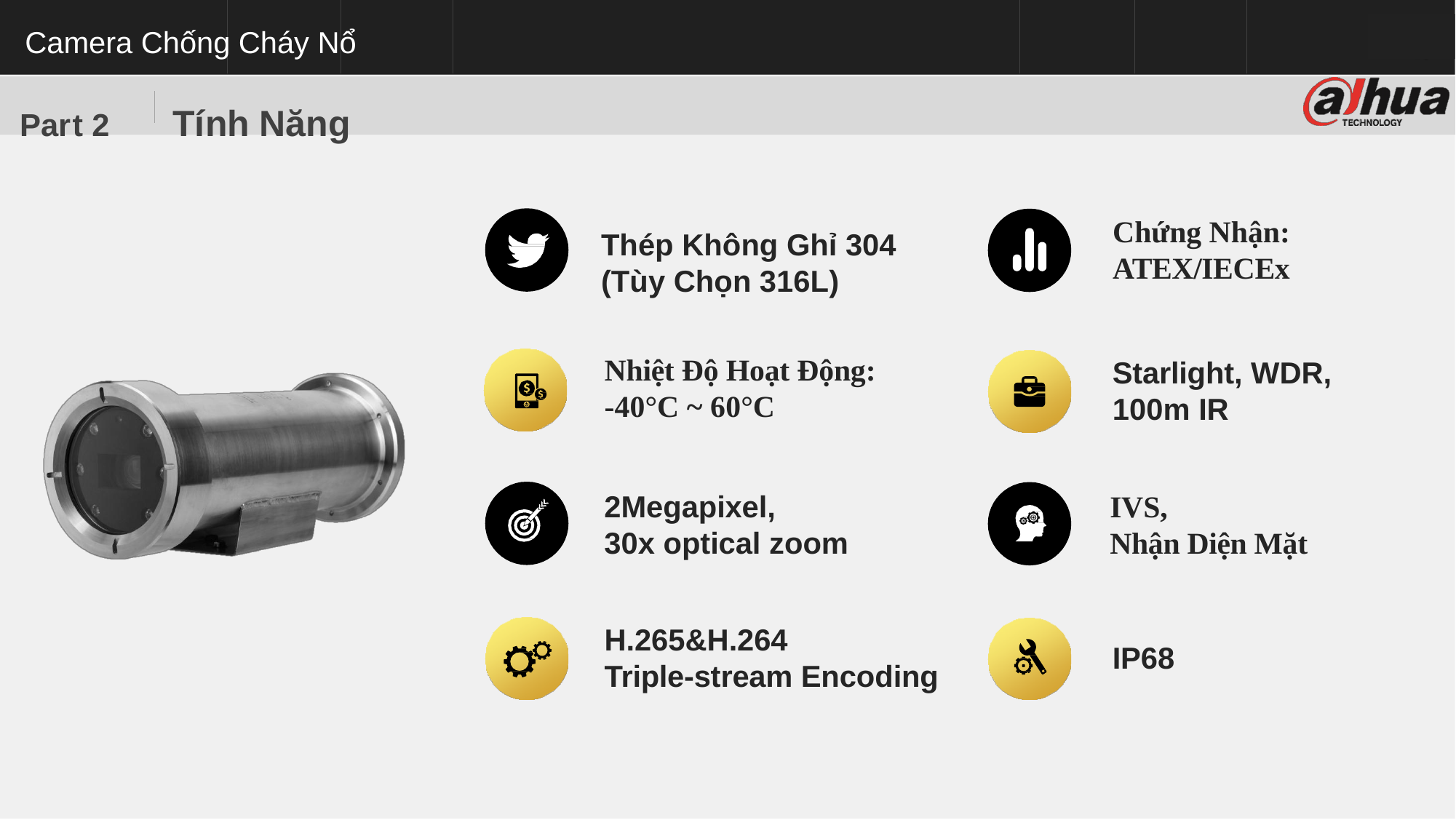

# Camera Chống Cháy Nổ

Part 2	Tính Năng

Chứng Nhận:  ATEX/IECEx
Thép Không Ghỉ 304 (Tùy Chọn 316L)

Nhiệt Độ Hoạt Động:
-40°C ~ 60°C
Starlight, WDR,  100m IR

IVS,
Nhận Diện Mặt
2Megapixel,
30x optical zoom

H.265&H.264
Triple-stream Encoding
IP68